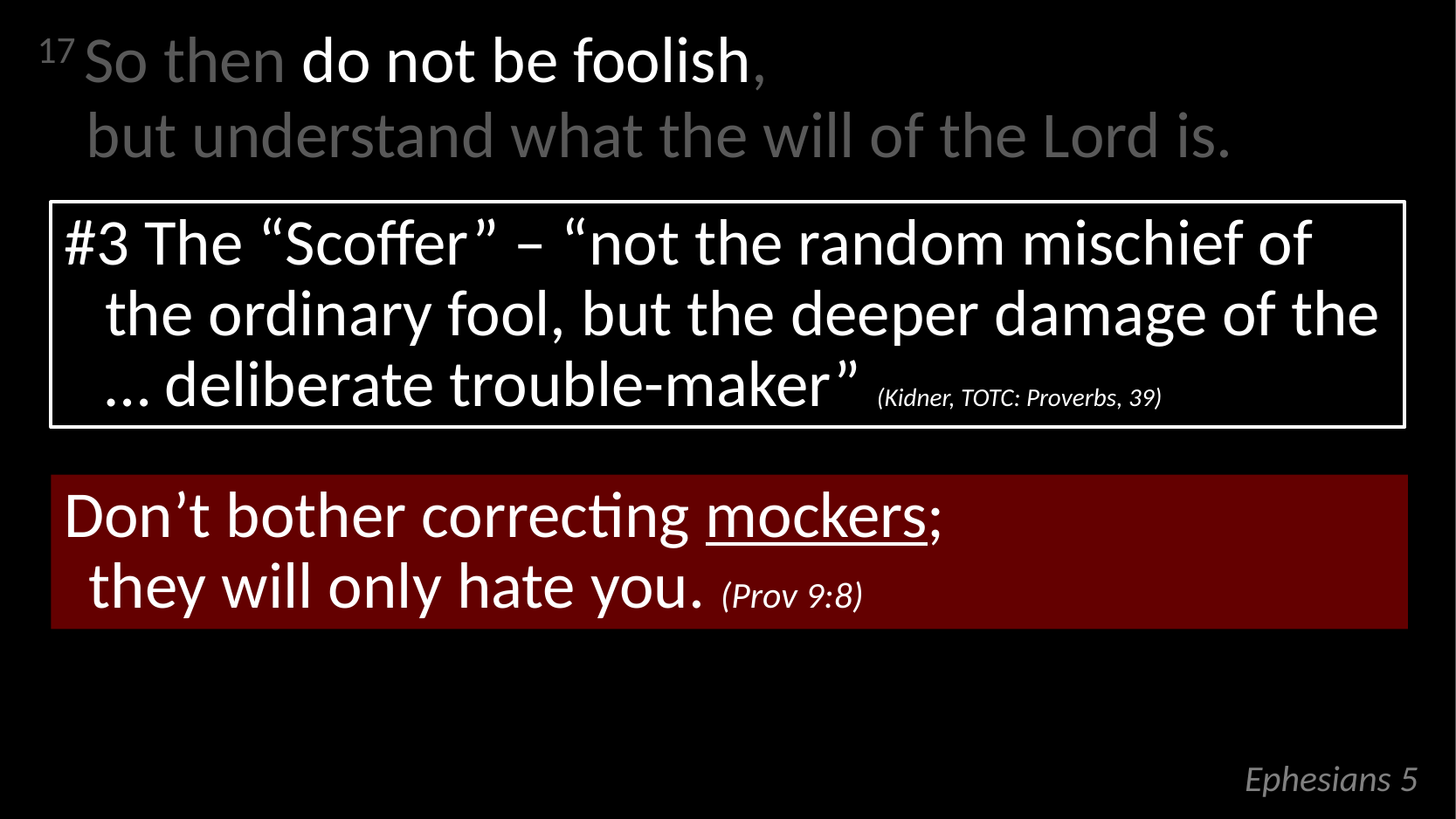

17 So then do not be foolish,
but understand what the will of the Lord is.
#3 The “Scoffer” – “not the random mischief of the ordinary fool, but the deeper damage of the … deliberate trouble-maker” (Kidner, TOTC: Proverbs, 39)
Don’t bother correcting mockers;
they will only hate you. (Prov 9:8)
# Ephesians 5